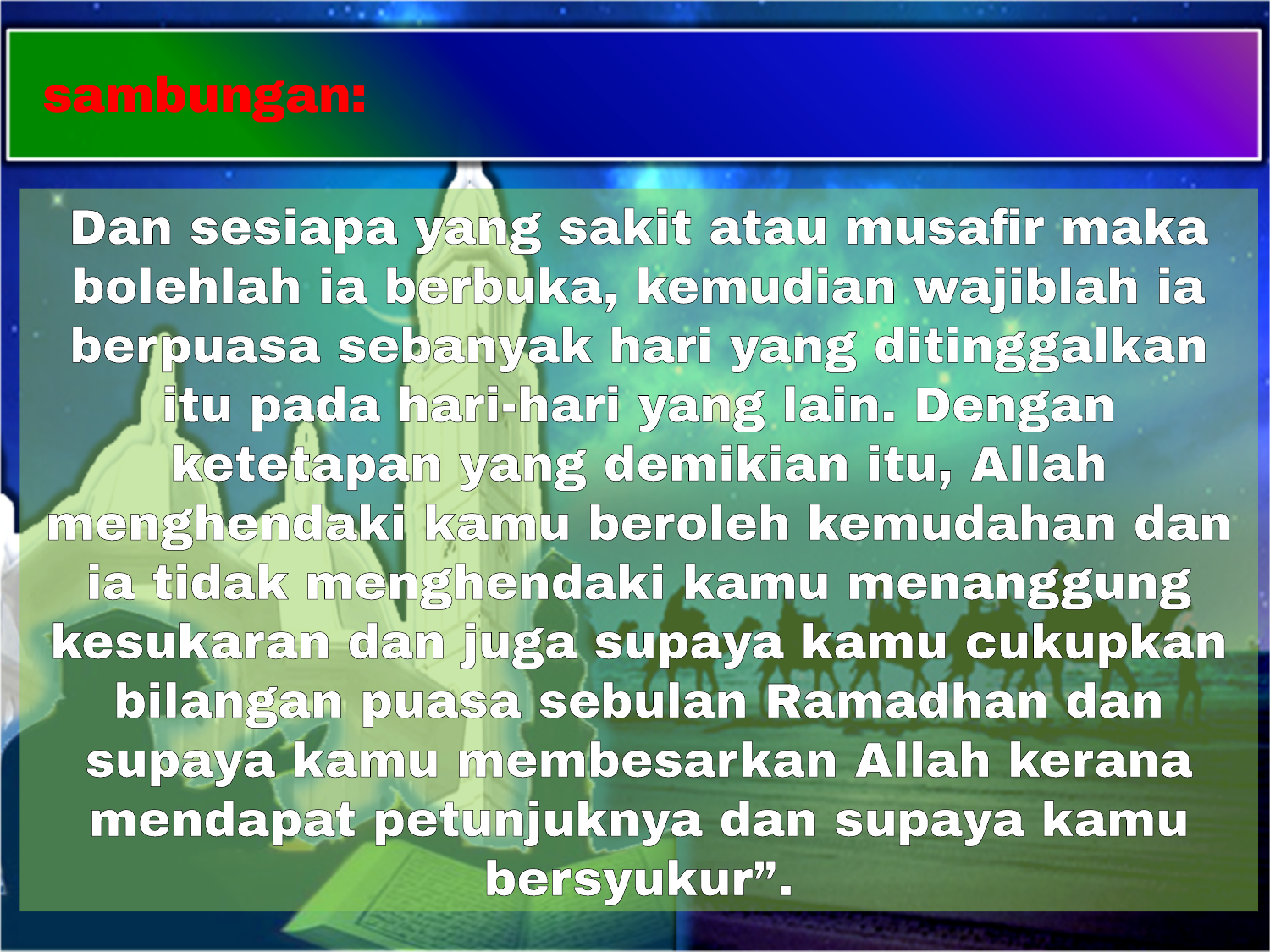

sambungan:
Dan sesiapa yang sakit atau musafir maka bolehlah ia berbuka, kemudian wajiblah ia berpuasa sebanyak hari yang ditinggalkan itu pada hari-hari yang lain. Dengan ketetapan yang demikian itu, Allah menghendaki kamu beroleh kemudahan dan ia tidak menghendaki kamu menanggung kesukaran dan juga supaya kamu cukupkan bilangan puasa sebulan Ramadhan dan supaya kamu membesarkan Allah kerana mendapat petunjuknya dan supaya kamu bersyukur”.